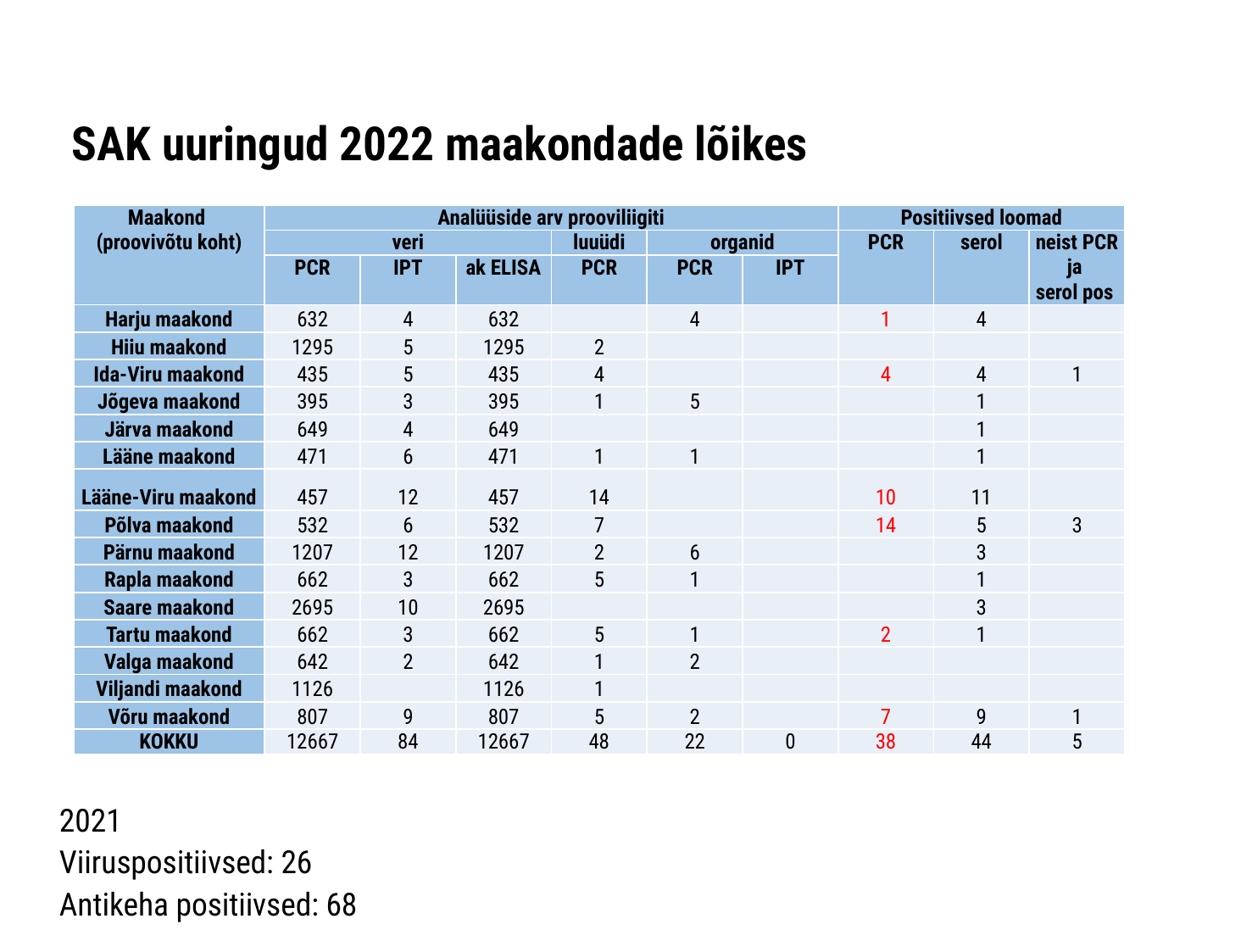

# SAK uuringud 2022 maakondade lõikes
| Maakond (proovivõtu koht) | Analüüside arv prooviliigiti |  |  |  |  |  | Positiivsed loomad |  |  |
| --- | --- | --- | --- | --- | --- | --- | --- | --- | --- |
|  | veri |  |  | luuüdi | organid |  | PCR | serol | neist PCR ja serol pos |
|  | PCR | IPT | ak ELISA | PCR | PCR | IPT |  |  |  |
| Harju maakond | 632 | 4 | 632 |  | 4 |  | 1 | 4 |  |
| Hiiu maakond | 1295 | 5 | 1295 | 2 |  |  |  |  |  |
| Ida-Viru maakond | 435 | 5 | 435 | 4 |  |  | 4 | 4 | 1 |
| Jõgeva maakond | 395 | 3 | 395 | 1 | 5 |  |  | 1 |  |
| Järva maakond | 649 | 4 | 649 |  |  |  |  | 1 |  |
| Lääne maakond | 471 | 6 | 471 | 1 | 1 |  |  | 1 |  |
| Lääne-Viru maakond | 457 | 12 | 457 | 14 |  |  | 10 | 11 |  |
| Põlva maakond | 532 | 6 | 532 | 7 |  |  | 14 | 5 | 3 |
| Pärnu maakond | 1207 | 12 | 1207 | 2 | 6 |  |  | 3 |  |
| Rapla maakond | 662 | 3 | 662 | 5 | 1 |  |  | 1 |  |
| Saare maakond | 2695 | 10 | 2695 |  |  |  |  | 3 |  |
| Tartu maakond | 662 | 3 | 662 | 5 | 1 |  | 2 | 1 |  |
| Valga maakond | 642 | 2 | 642 | 1 | 2 |  |  |  |  |
| Viljandi maakond | 1126 |  | 1126 | 1 |  |  |  |  |  |
| Võru maakond | 807 | 9 | 807 | 5 | 2 |  | 7 | 9 | 1 |
| KOKKU | 12667 | 84 | 12667 | 48 | 22 | 0 | 38 | 44 | 5 |
2021
Viiruspositiivsed: 26
Antikeha positiivsed: 68